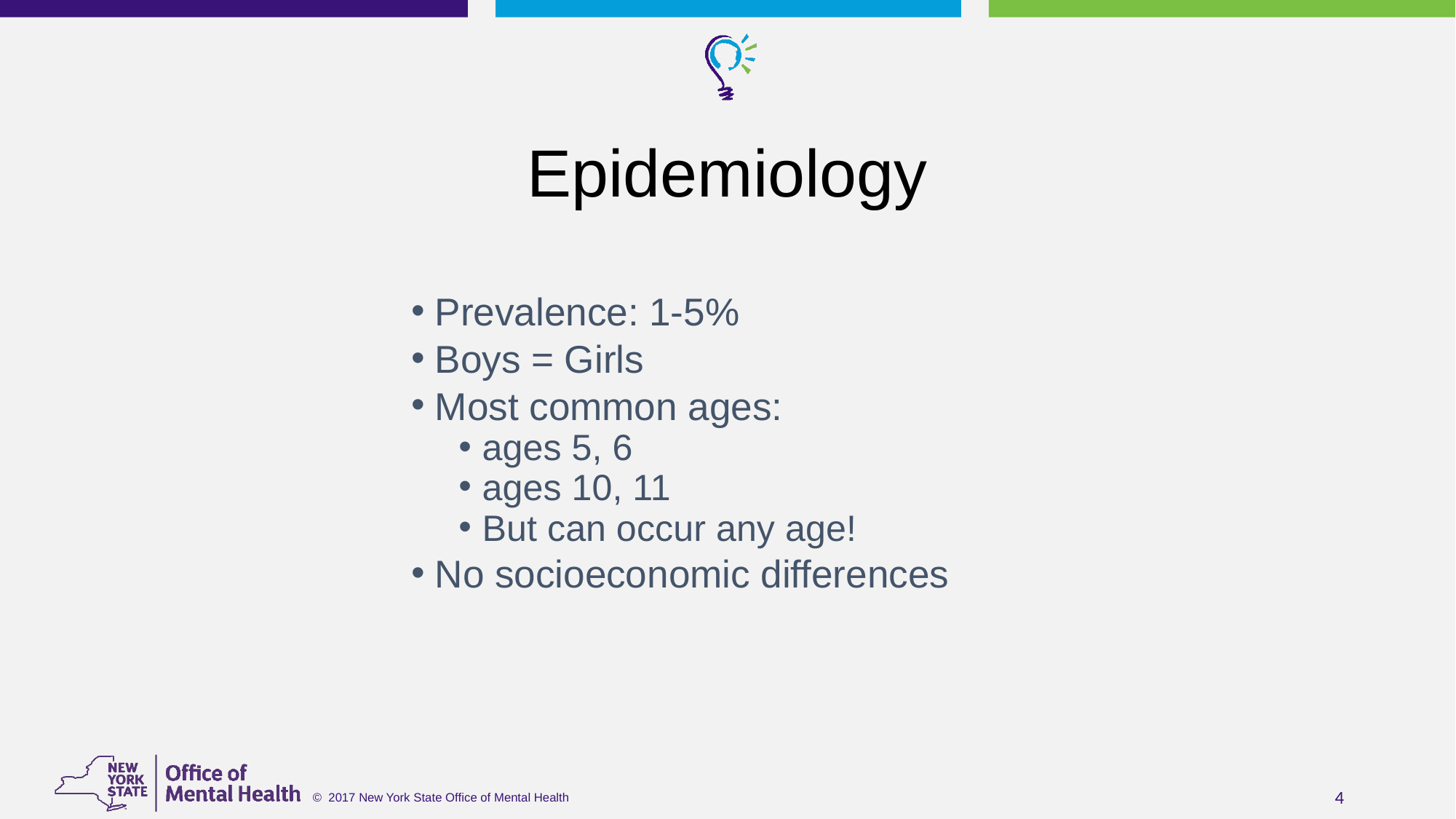

# Epidemiology
Prevalence: 1-5%
Boys = Girls
Most common ages:
ages 5, 6
ages 10, 11
But can occur any age!
No socioeconomic differences